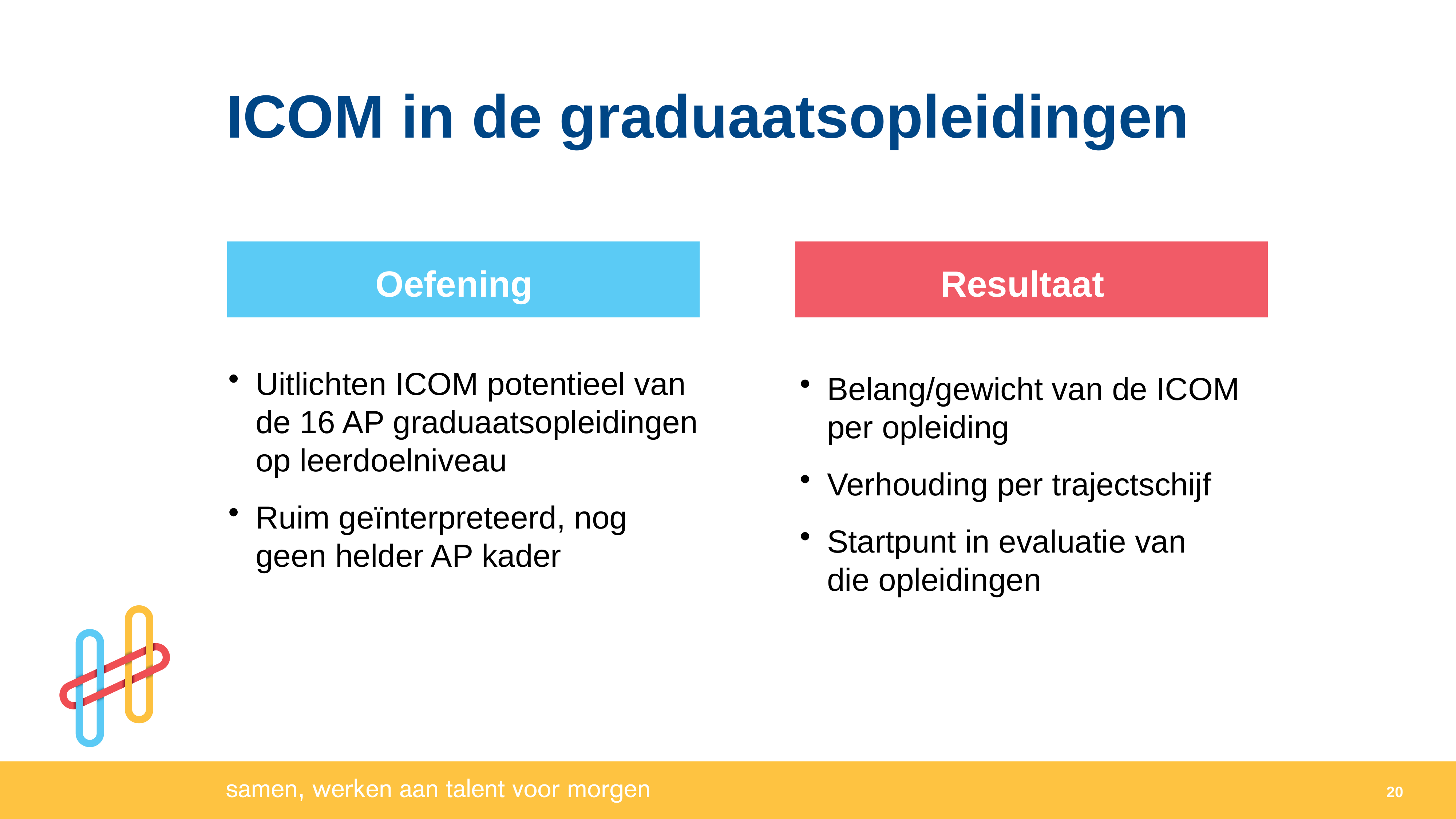

ICOM in de graduaatsopleidingen

Oefening

Resultaat
Uitlichten ICOM potentieel van de 16 AP graduaatsopleidingen op leerdoelniveau
Ruim geïnterpreteerd, nog geen helder AP kader
Belang/gewicht van de ICOM
per opleiding
Verhouding per trajectschijf
Startpunt in evaluatie van
die opleidingen
20